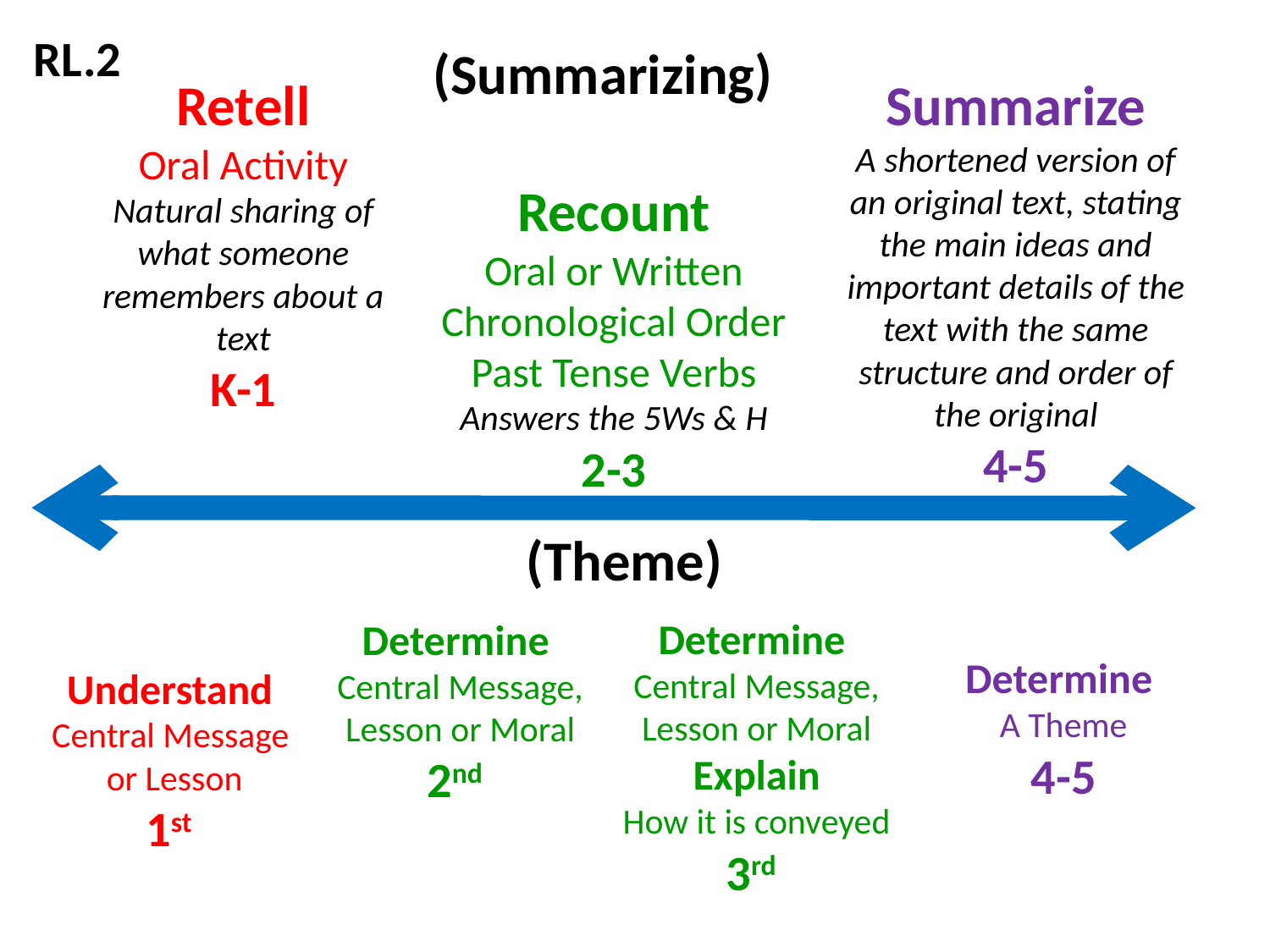

RL.2
(Summarizing)
Retell
Oral Activity
Natural sharing of what someone remembers about a text
K-1

Summarize
A shortened version of an original text, stating the main ideas and important details of the text with the same structure and order of the original
4-5
Recount
Oral or Written
Chronological Order
Past Tense Verbs
Answers the 5Ws & H
2-3
(Theme)
Determine
Central Message, Lesson or Moral
Explain
How it is conveyed
3rd
Determine
Central Message, Lesson or Moral
2nd

Determine
A Theme
4-5

Understand
Central Message
or Lesson
1st